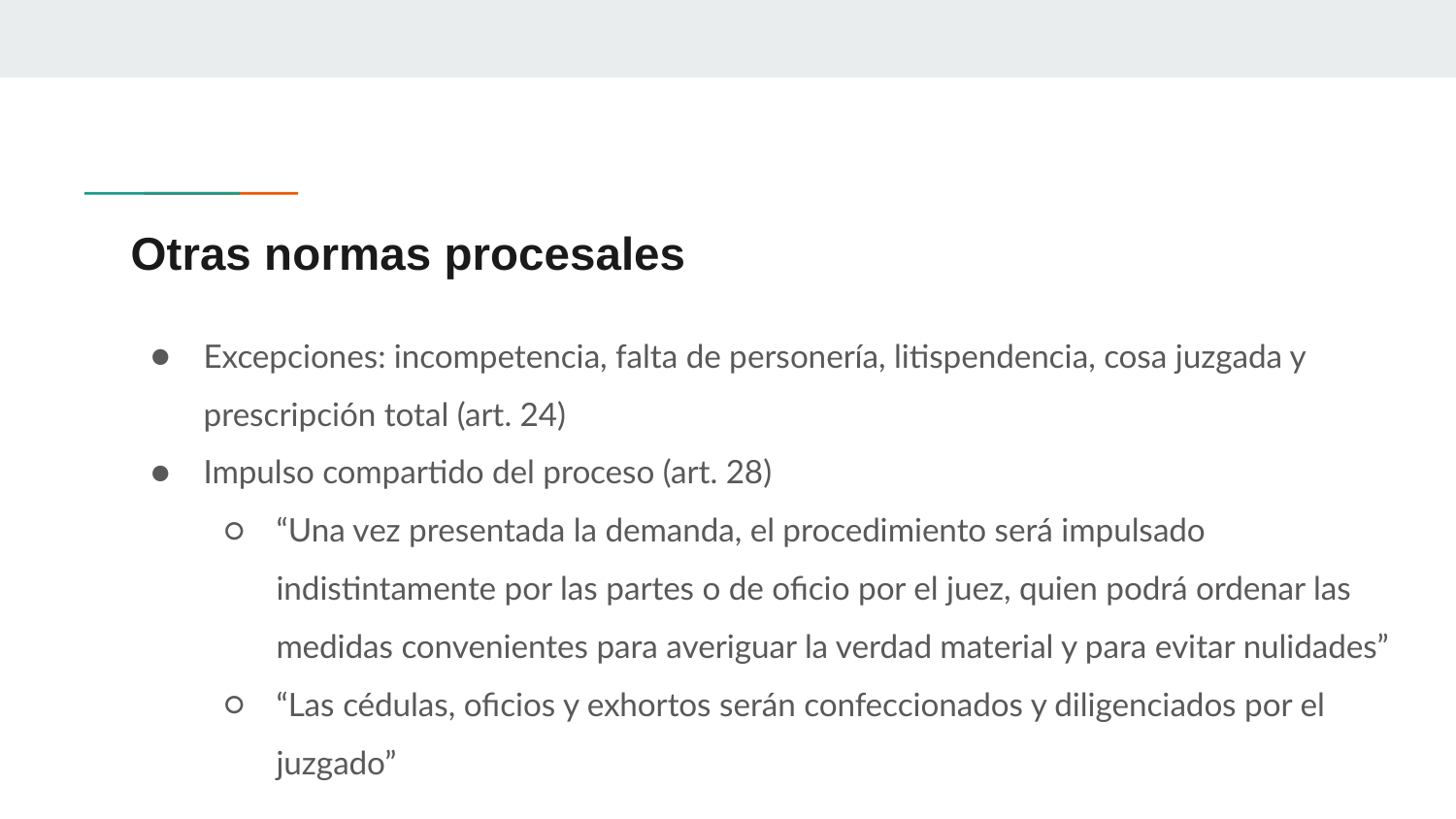

# Otras normas procesales

Excepciones: incompetencia, falta de personería, litispendencia, cosa juzgada y prescripción total (art. 24)
Impulso compartido del proceso (art. 28)
“Una vez presentada la demanda, el procedimiento será impulsado indistintamente por las partes o de oficio por el juez, quien podrá ordenar las medidas convenientes para averiguar la verdad material y para evitar nulidades”
“Las cédulas, oficios y exhortos serán confeccionados y diligenciados por el juzgado”